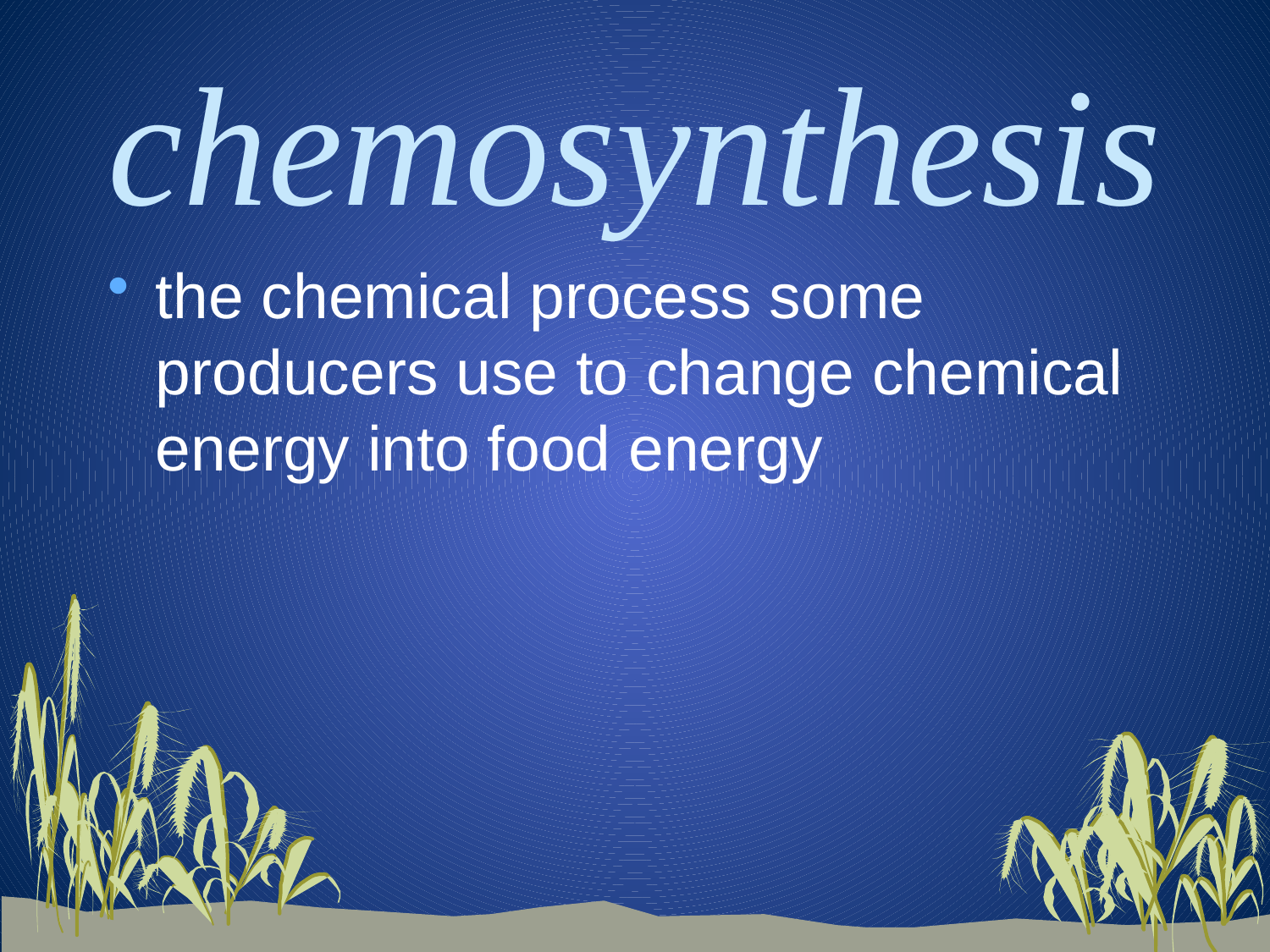

# chemosynthesis
the chemical process some producers use to change chemical energy into food energy